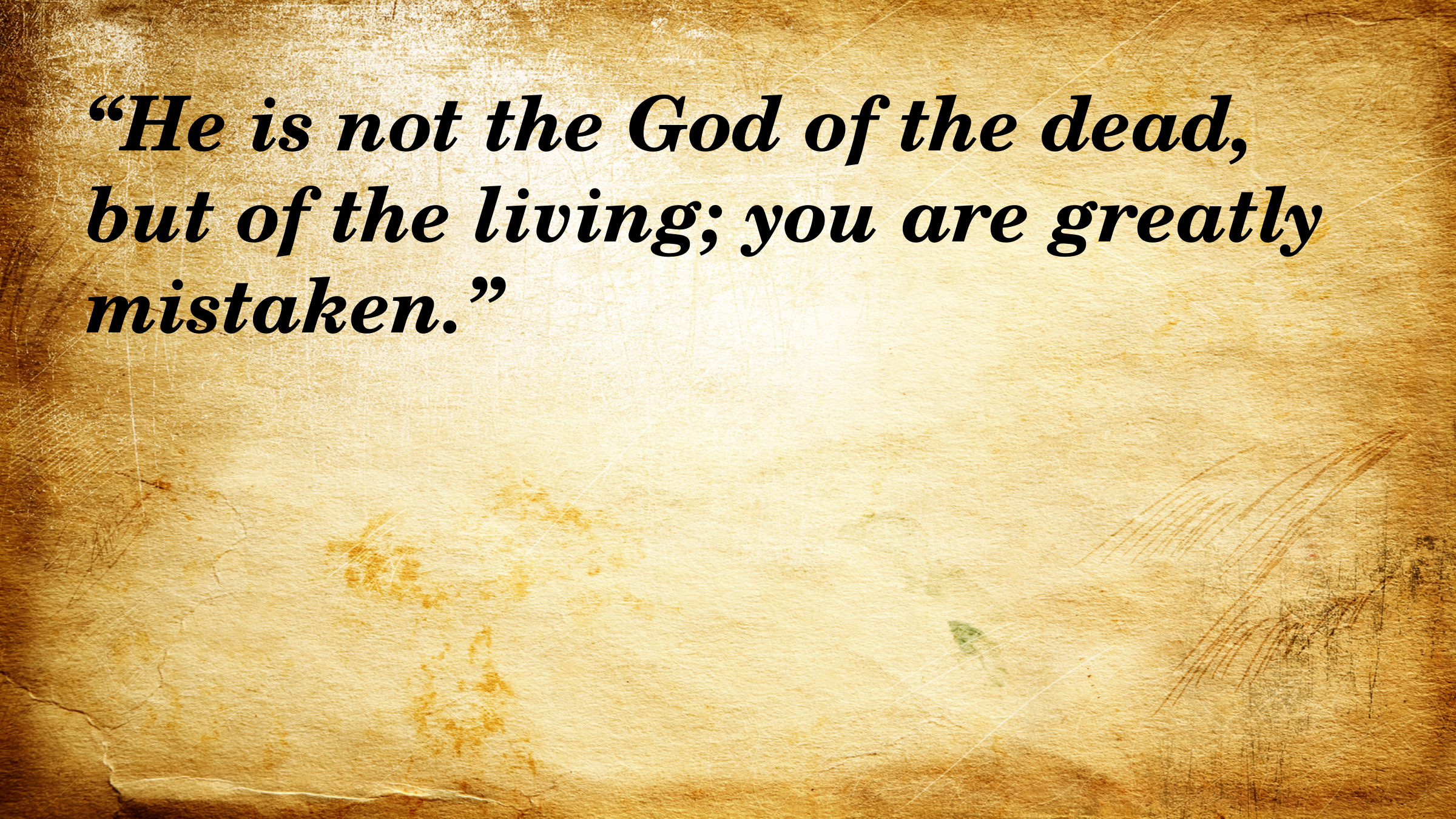

“He is not the God of the dead, but of the living; you are greatly mistaken.”